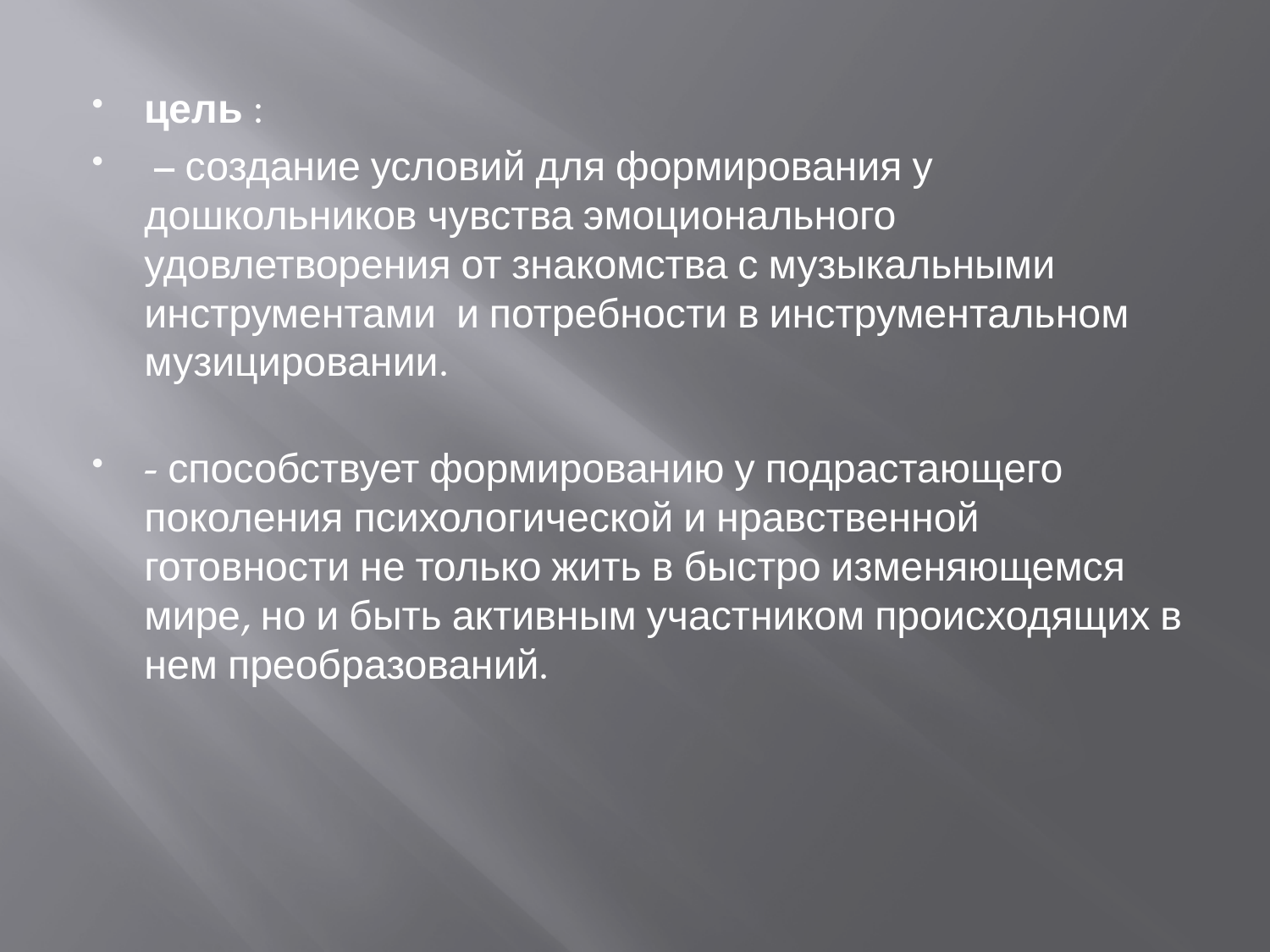

цель :
 – создание условий для формирования у дошкольников чувства эмоционального удовлетворения от знакомства с музыкальными инструментами  и потребности в инструментальном музицировании.
- способствует формированию у подрастающего поколения психологической и нравственной готовности не только жить в быстро изменяющемся мире, но и быть активным участником происходящих в нем преобразований.